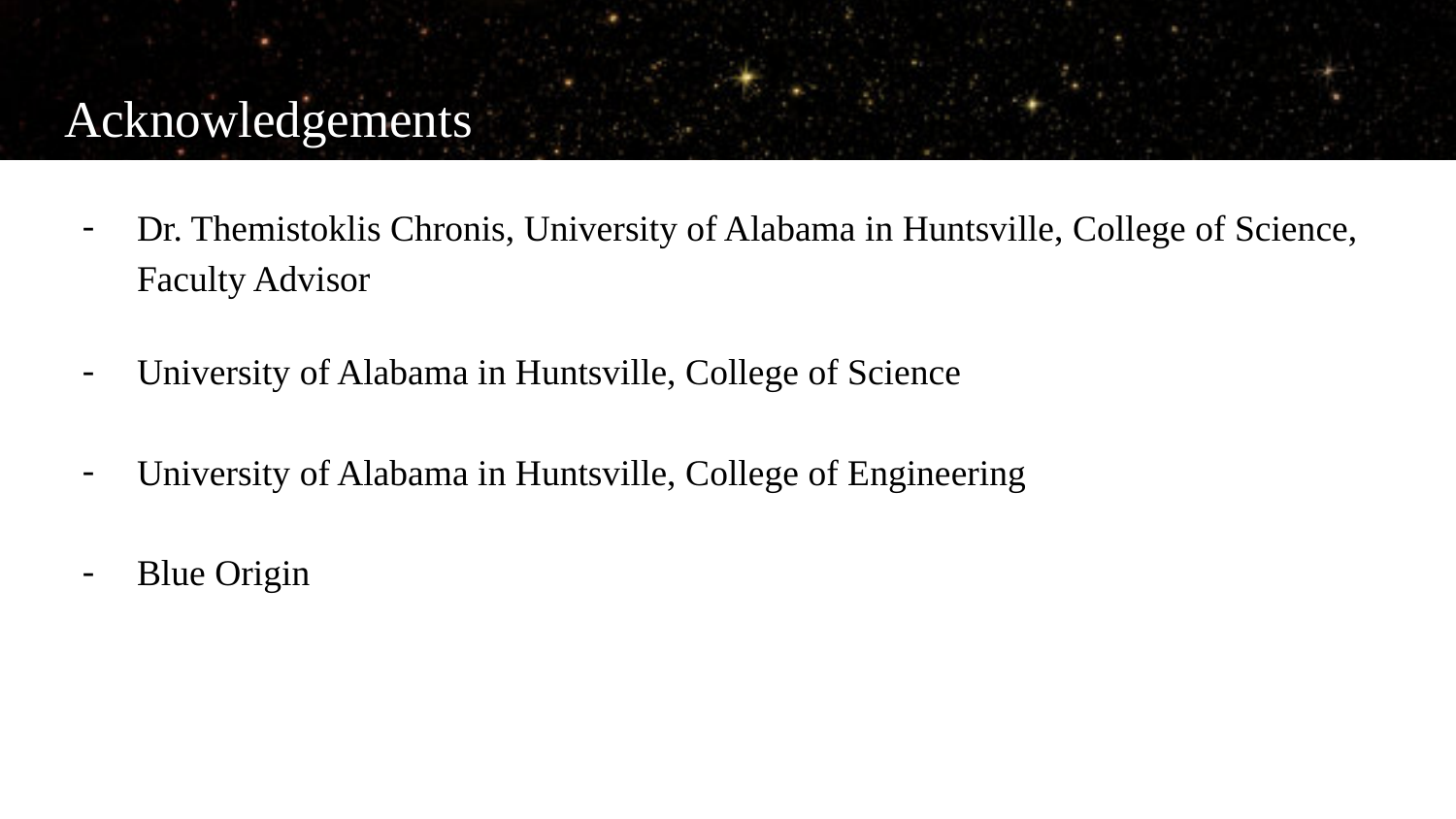

# Acknowledgements
Dr. Themistoklis Chronis, University of Alabama in Huntsville, College of Science, Faculty Advisor
University of Alabama in Huntsville, College of Science
University of Alabama in Huntsville, College of Engineering
Blue Origin